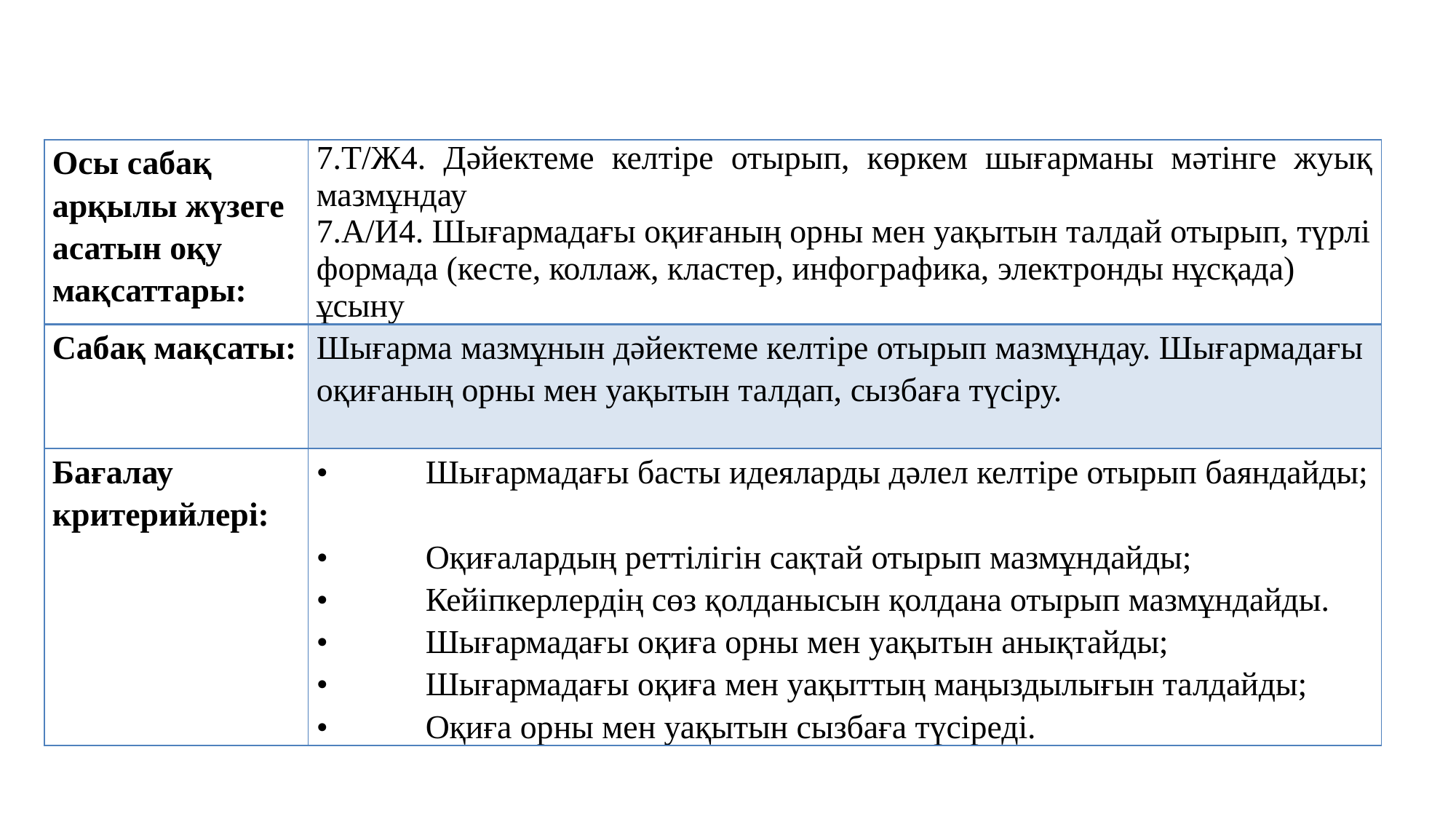

| Осы сабақ арқылы жүзеге асатын оқу мақсаттары: | 7.Т/Ж4. Дәйектеме келтіре отырып, көркем шығарманы мәтінге жуық мазмұндау 7.А/И4. Шығармадағы оқиғаның орны мен уақытын талдай отырып, түрлі формада (кесте, коллаж, кластер, инфографика, электронды нұсқада) ұсыну |
| --- | --- |
| Сабақ мақсаты: | Шығарма мазмұнын дәйектеме келтіре отырып мазмұндау. Шығармадағы оқиғаның орны мен уақытын талдап, сызбаға түсіру. |
| Бағалау критерийлері: | • Шығармадағы басты идеяларды дәлел келтіре отырып баяндайды; • Оқиғалардың реттілігін сақтай отырып мазмұндайды; • Кейіпкерлердің сөз қолданысын қолдана отырып мазмұндайды. • Шығармадағы оқиға орны мен уақытын анықтайды; • Шығармадағы оқиға мен уақыттың маңыздылығын талдайды; • Оқиға орны мен уақытын сызбаға түсіреді. |